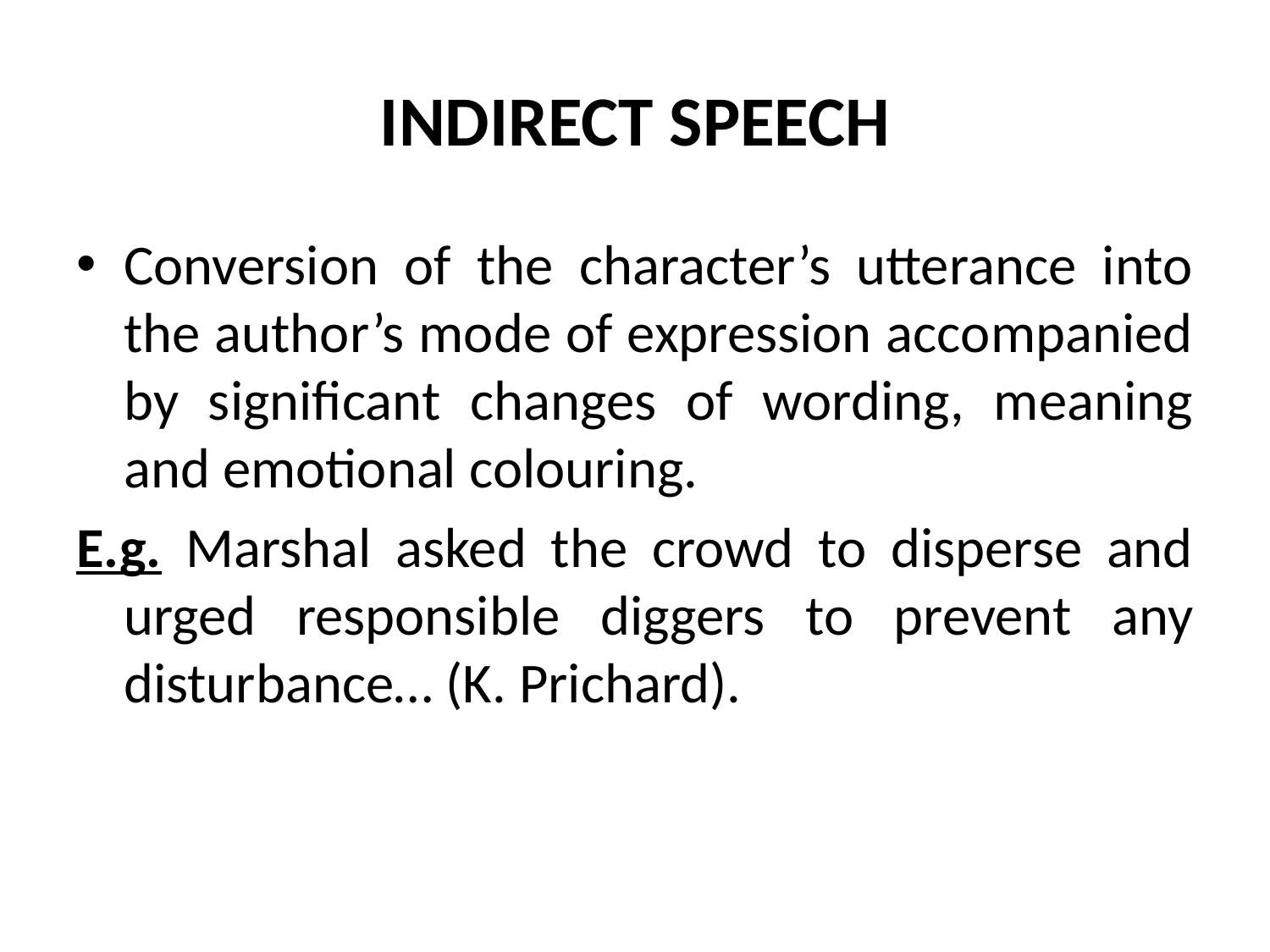

# INDIRECT SPEECH
Conversion of the character’s utterance into the author’s mode of expression accompanied by significant changes of wording, meaning and emotional colouring.
E.g. Marshal asked the crowd to disperse and urged responsible diggers to prevent any disturbance… (K. Prichard).